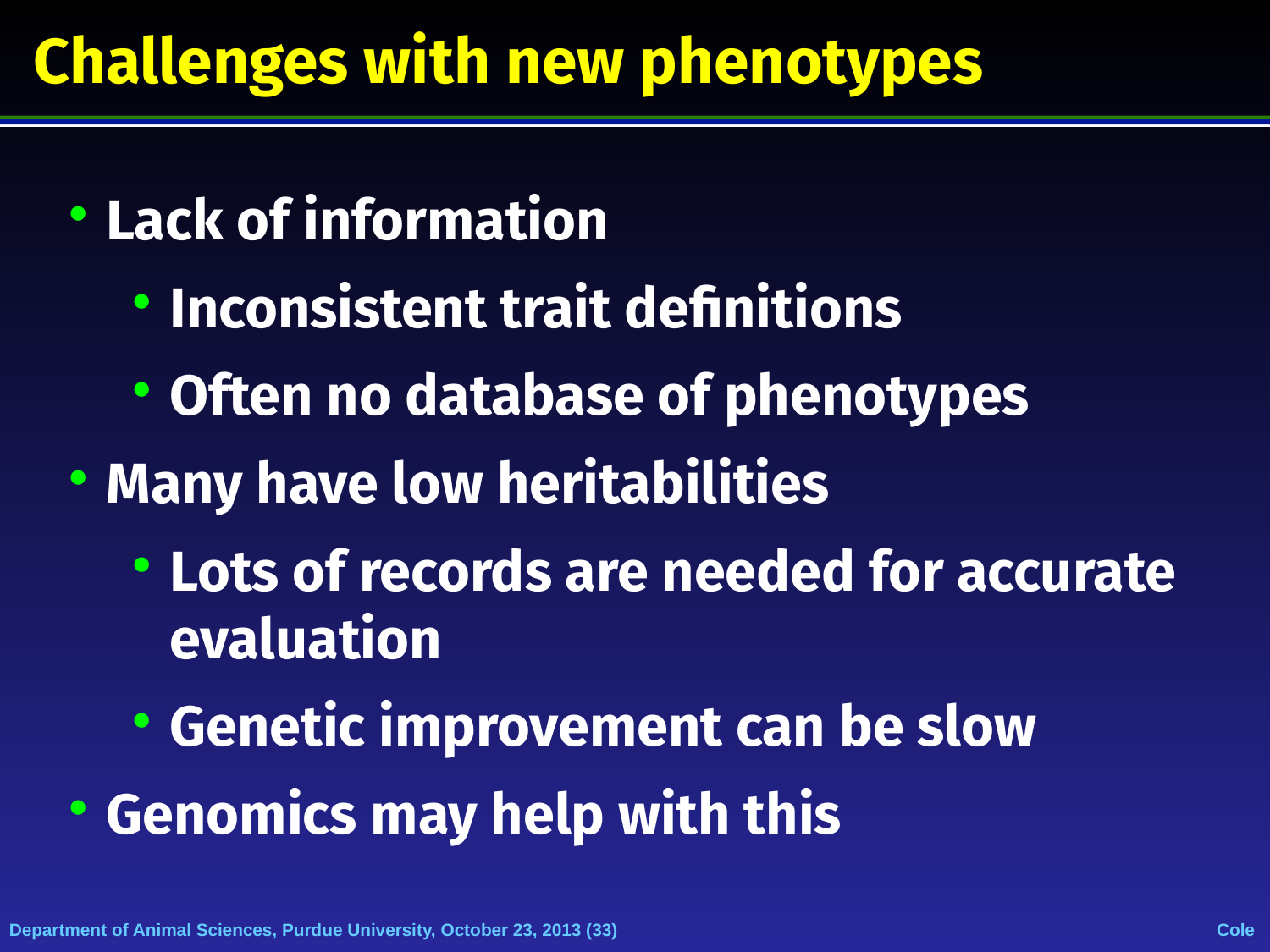

Challenges with new phenotypes
Lack of information
Inconsistent trait definitions
Often no database of phenotypes
Many have low heritabilities
Lots of records are needed for accurate evaluation
Genetic improvement can be slow
Genomics may help with this